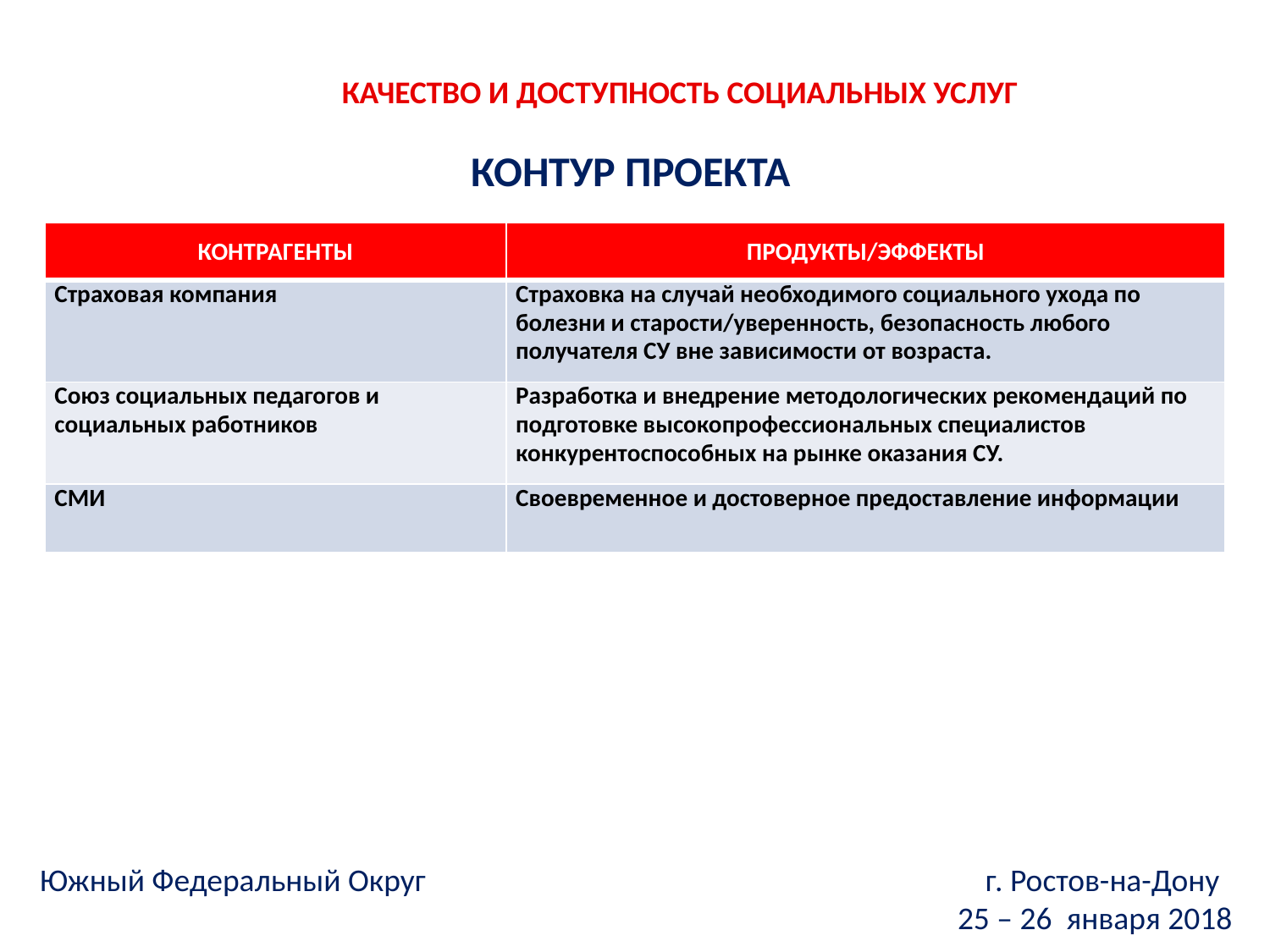

КАЧЕСТВО И ДОСТУПНОСТЬ СОЦИАЛЬНЫХ УСЛУГ
КОНТУР ПРОЕКТА
| КОНТРАГЕНТЫ | ПРОДУКТЫ/ЭФФЕКТЫ |
| --- | --- |
| Страховая компания | Страховка на случай необходимого социального ухода по болезни и старости/уверенность, безопасность любого получателя СУ вне зависимости от возраста. |
| Союз социальных педагогов и социальных работников | Разработка и внедрение методологических рекомендаций по подготовке высокопрофессиональных специалистов конкурентоспособных на рынке оказания СУ. |
| СМИ | Своевременное и достоверное предоставление информации |
Южный Федеральный Округ                                                                              г. Ростов-на-Дону
25 – 26  января 2018